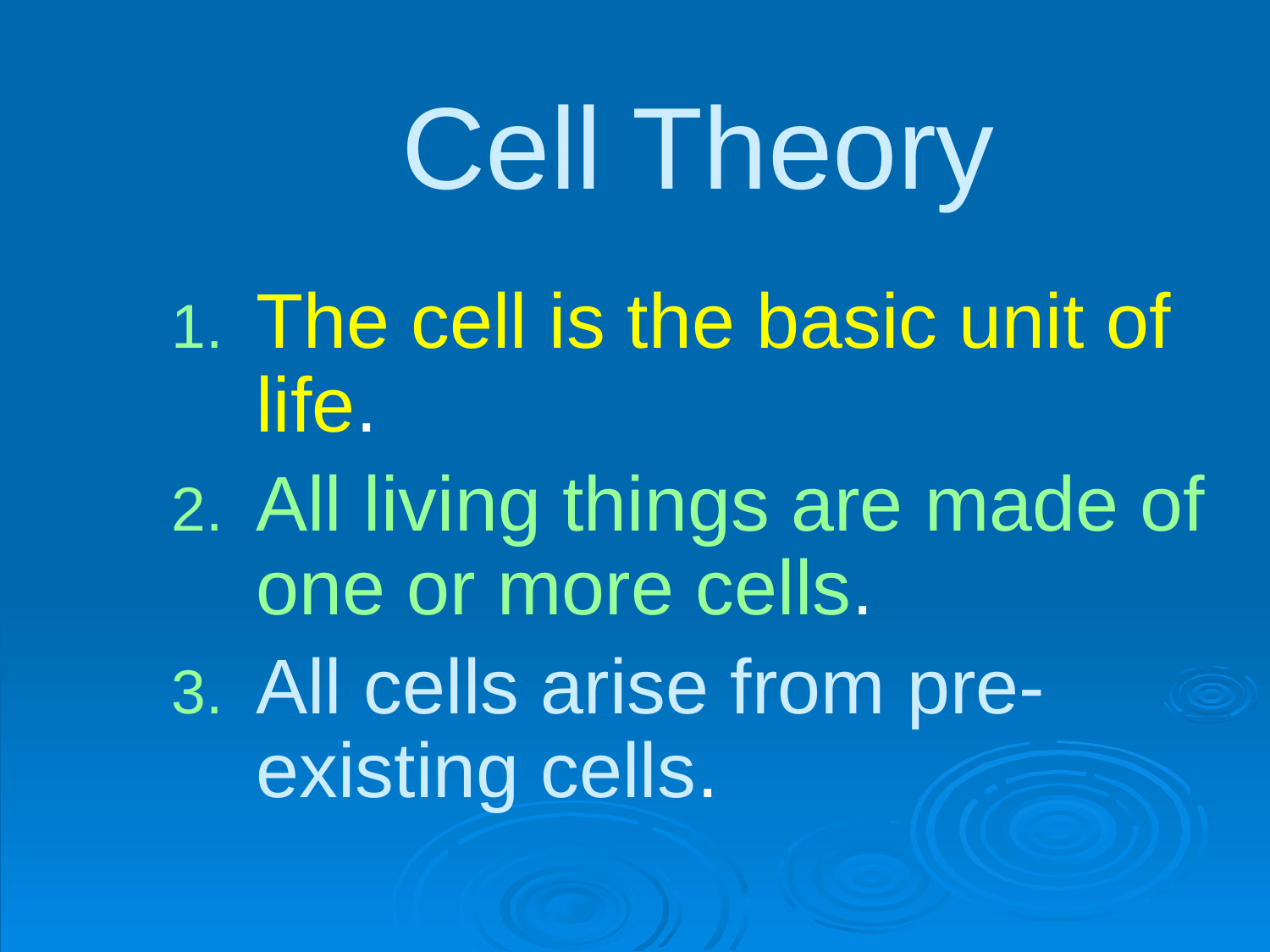

# Cell Theory
The cell is the basic unit of life.
All living things are made of one or more cells.
All cells arise from pre-existing cells.